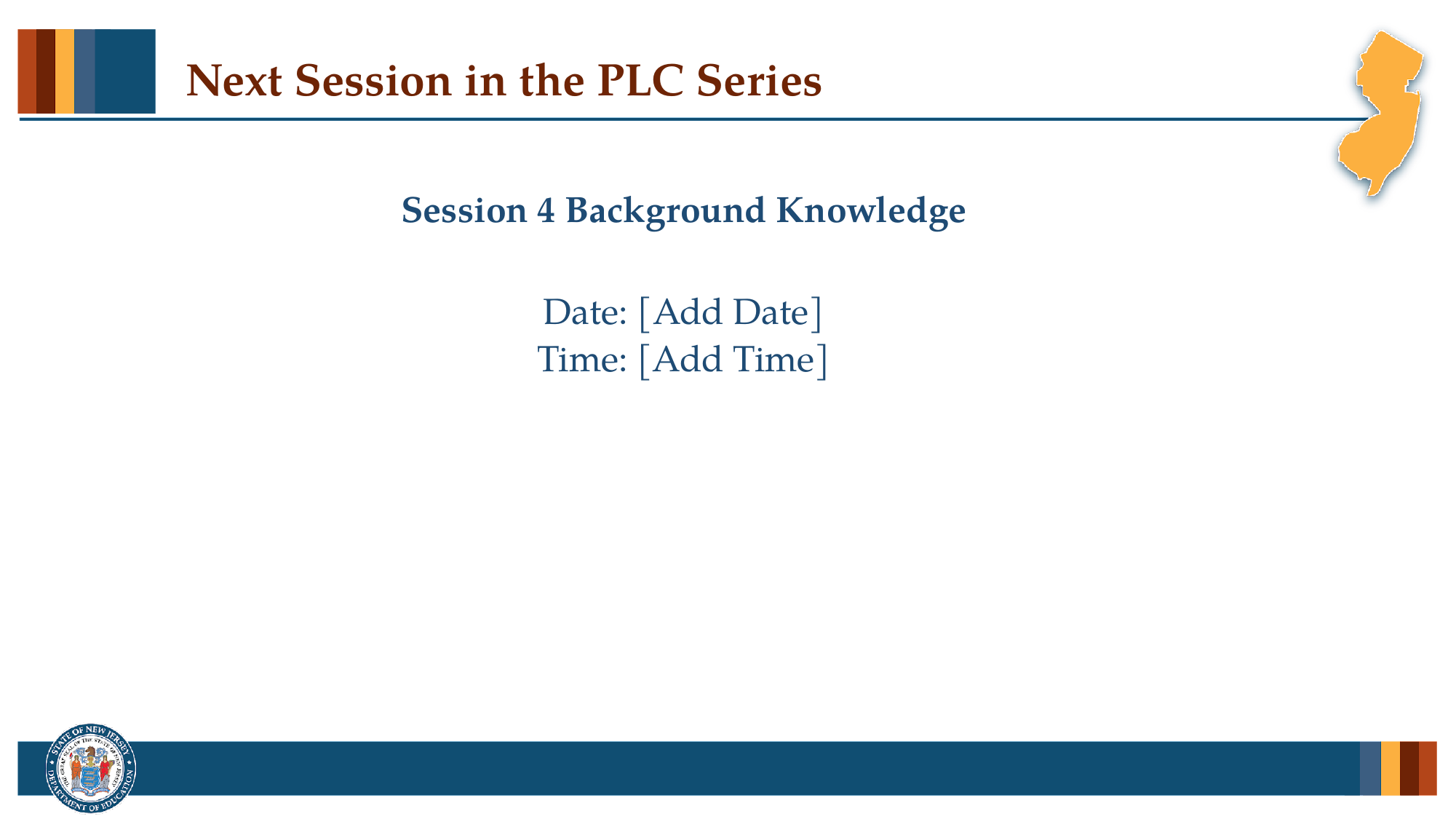

# Next Session in the PLC Series
Session 4 Background Knowledge
Date: [Add Date]
Time: [Add Time]